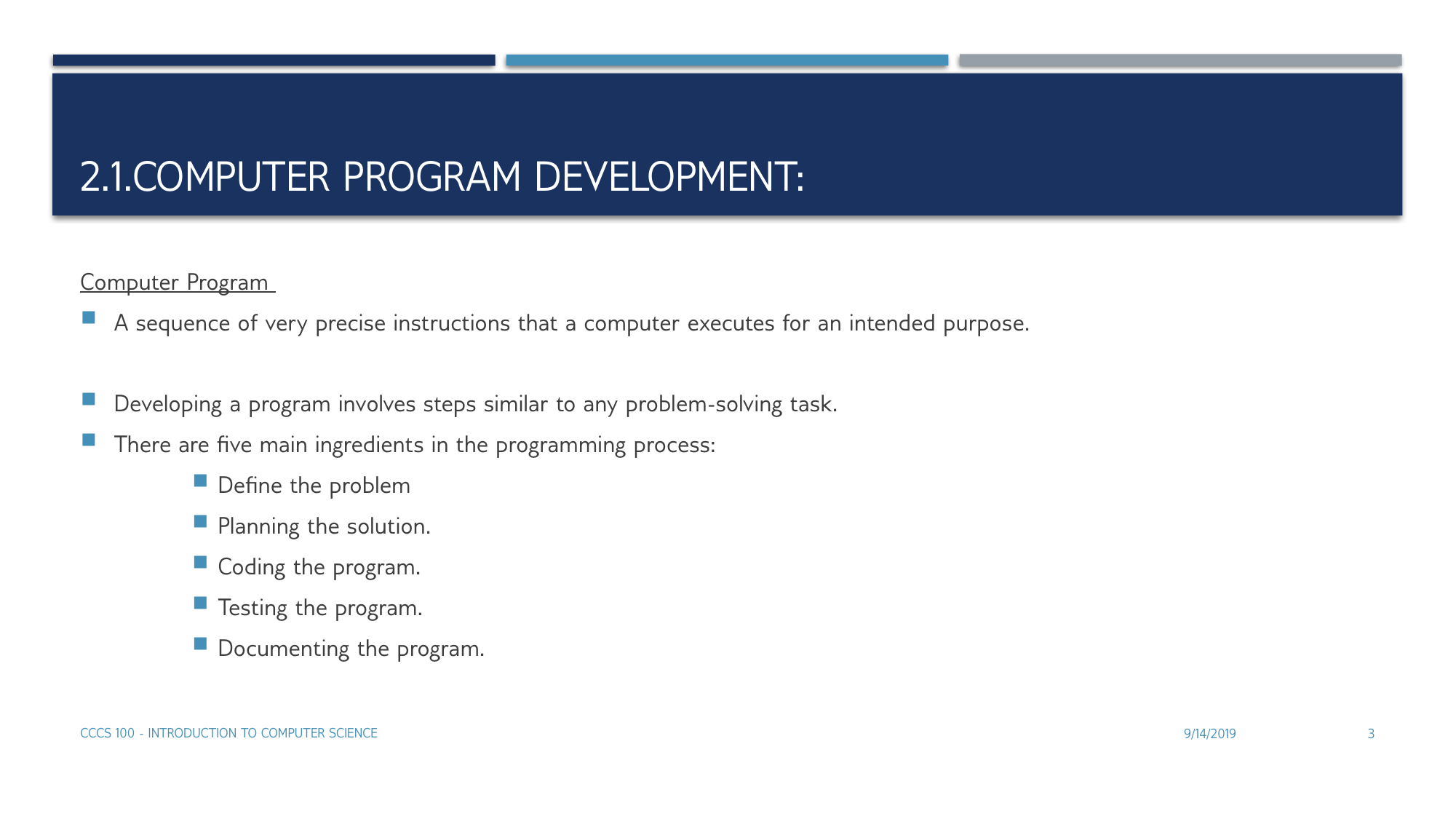

# 2.1.Computer Program Development:
Computer Program
A sequence of very precise instructions that a computer executes for an intended purpose.

Developing a program involves steps similar to any problem-solving task.
There are five main ingredients in the programming process:
Define the problem
Planning the solution.
Coding the program.
Testing the program.
Documenting the program.

CCCS 100 - Introduction to Computer Science
9/14/2019
3